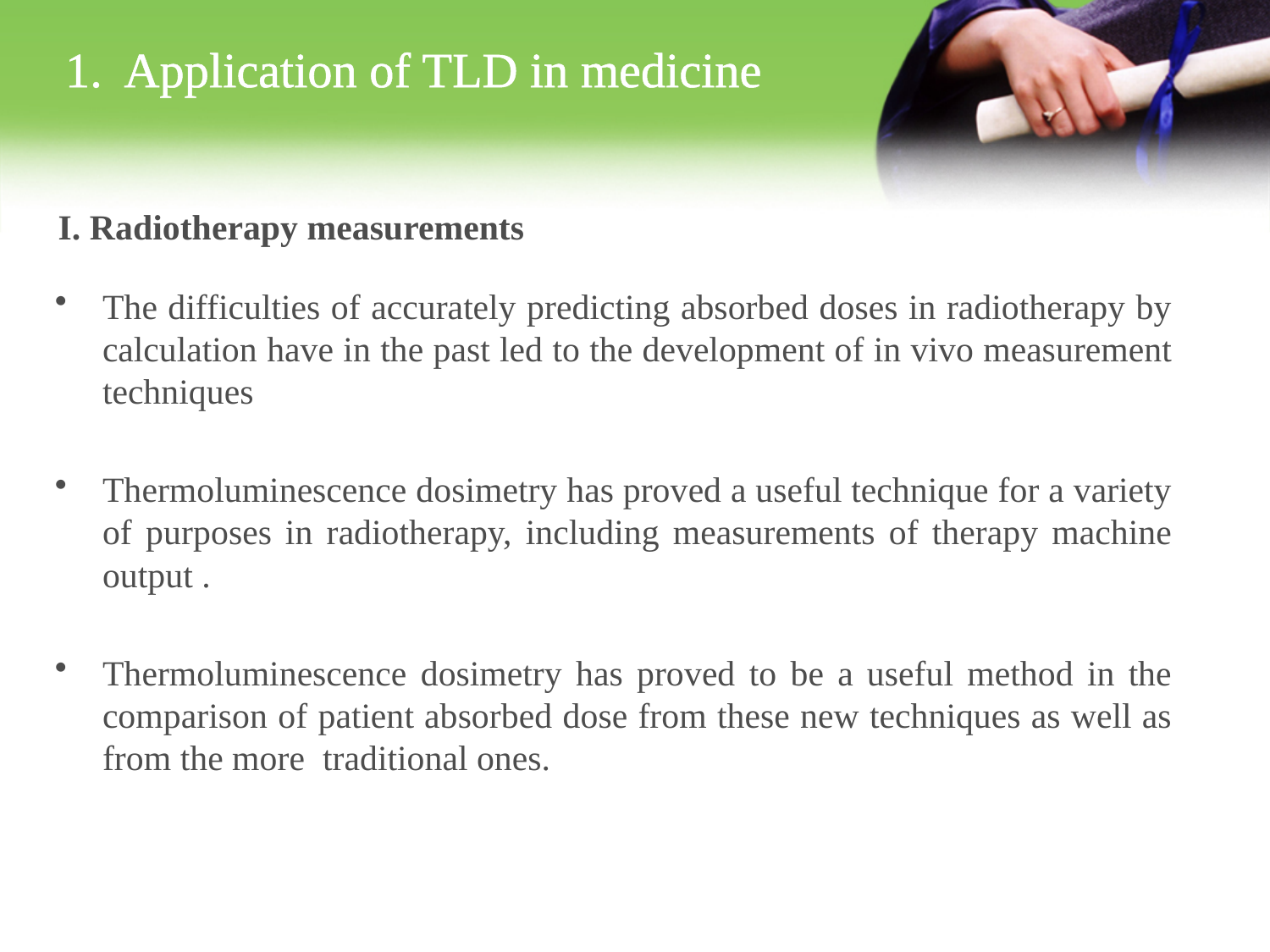

1.  Application of TLD in medicine
I. Radiotherapy measurements

The difficulties of accurately predicting absorbed doses in radiotherapy by calculation have in the past led to the development of in vivo measurement techniques

Thermoluminescence dosimetry has proved a useful technique for a variety of purposes in radiotherapy, including measurements of therapy machine output .

Thermoluminescence dosimetry has proved to be a useful method in the comparison of patient absorbed dose from these new techniques as well as from the more  traditional ones.